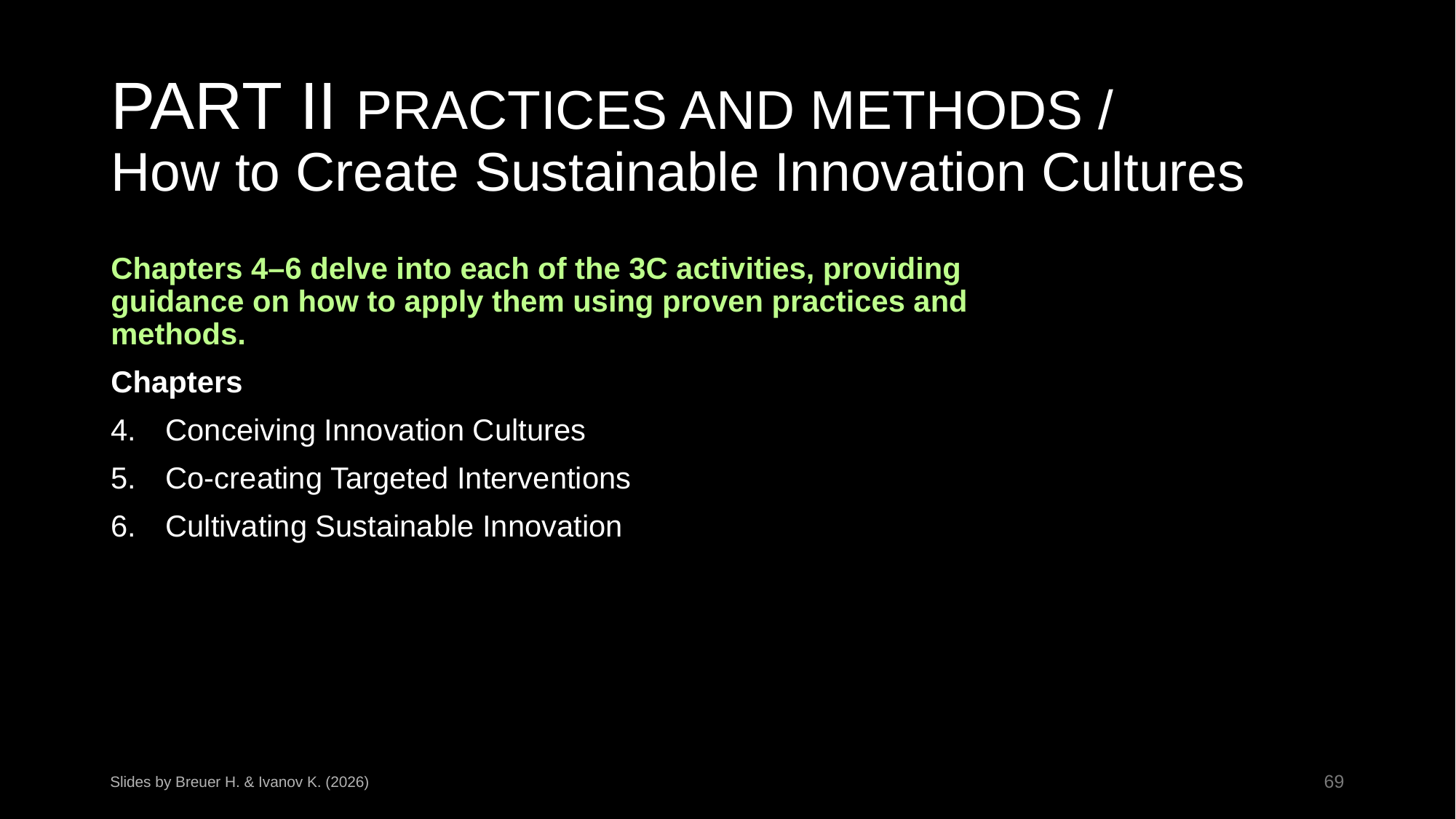

# PART II PRACTICES AND METHODS / How to Create Sustainable Innovation Cultures
Chapters 4–6 delve into each of the 3C activities, providing guidance on how to apply them using proven practices and methods.
Chapters
Conceiving Innovation Cultures
Co-creating Targeted Interventions
Cultivating Sustainable Innovation
Slides by Breuer H. & Ivanov K. (2026)
69